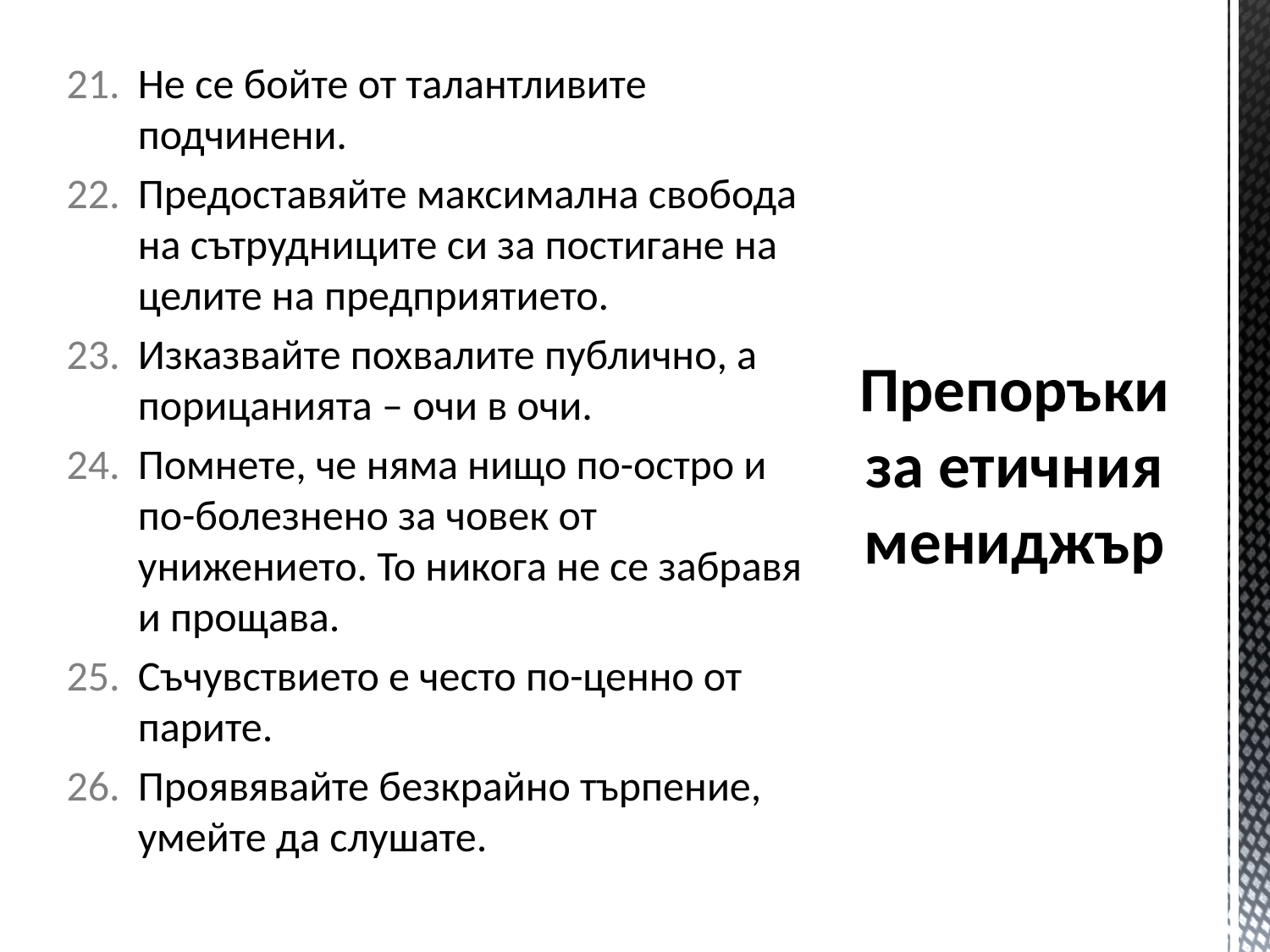

# Препоръки за етичния мениджър
Не се бойте от талантливите подчинени.
Предоставяйте максимална свобода на сътрудниците си за постигане на целите на предприятието.
Изказвайте похвалите публично, а порицанията – очи в очи.
Помнете, че няма нищо по-остро и по-болезнено за човек от унижението. То никога не се забравя и прощава.
Съчувствието е често по-ценно от парите.
Проявявайте безкрайно търпение, умейте да слушате.